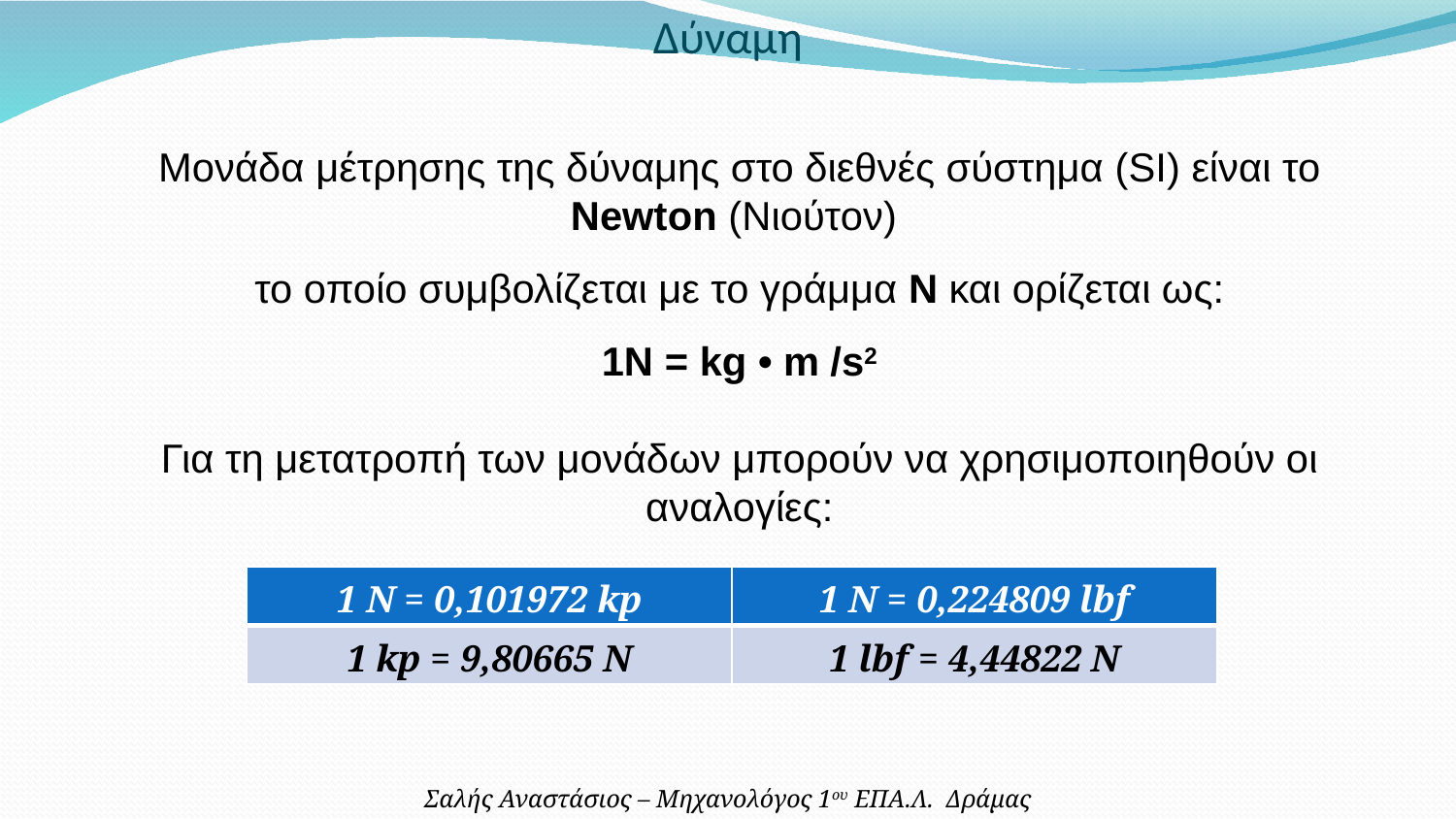

Δύναμη
Μονάδα μέτρησης της δύναμης στο διεθνές σύστημα (SI) είναι το Newton (Νιούτον)
το οποίο συμβολίζεται με το γράμμα N και ορίζεται ως:
1N = kg • m /s2
Για τη μετατροπή των μονάδων μπορούν να χρησιμοποιηθούν οι αναλογίες:

| 1 N = 0,101972 kp | 1 N = 0,224809 lbf |
| --- | --- |
| 1 kp = 9,80665 N | 1 lbf = 4,44822 Ν |